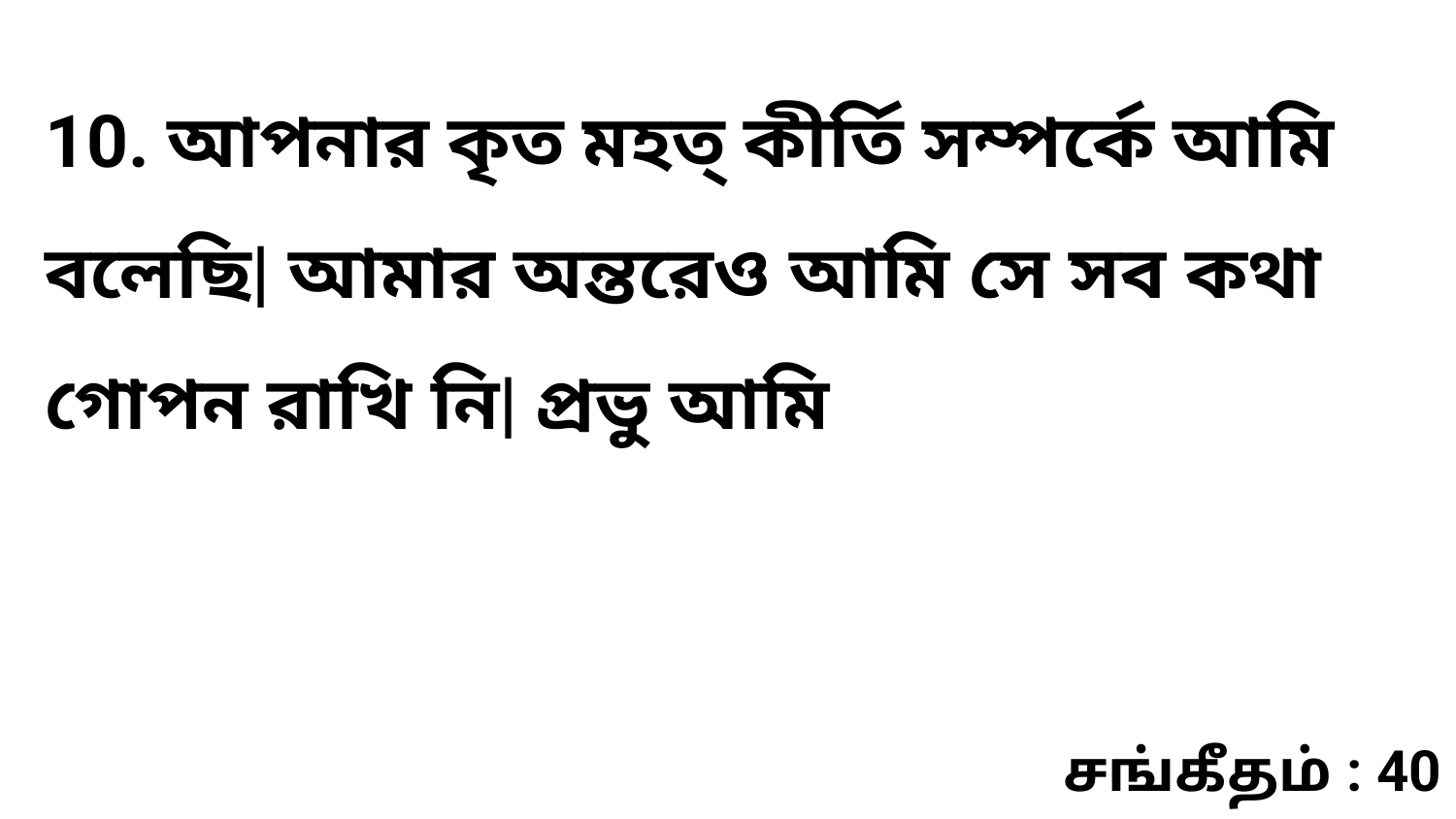

10. আপনার কৃত মহত্‌ কীর্তি সম্পর্কে আমি বলেছি| আমার অন্তরেও আমি সে সব কথা গোপন রাখি নি| প্রভু আমি
சங்கீதம் : 40